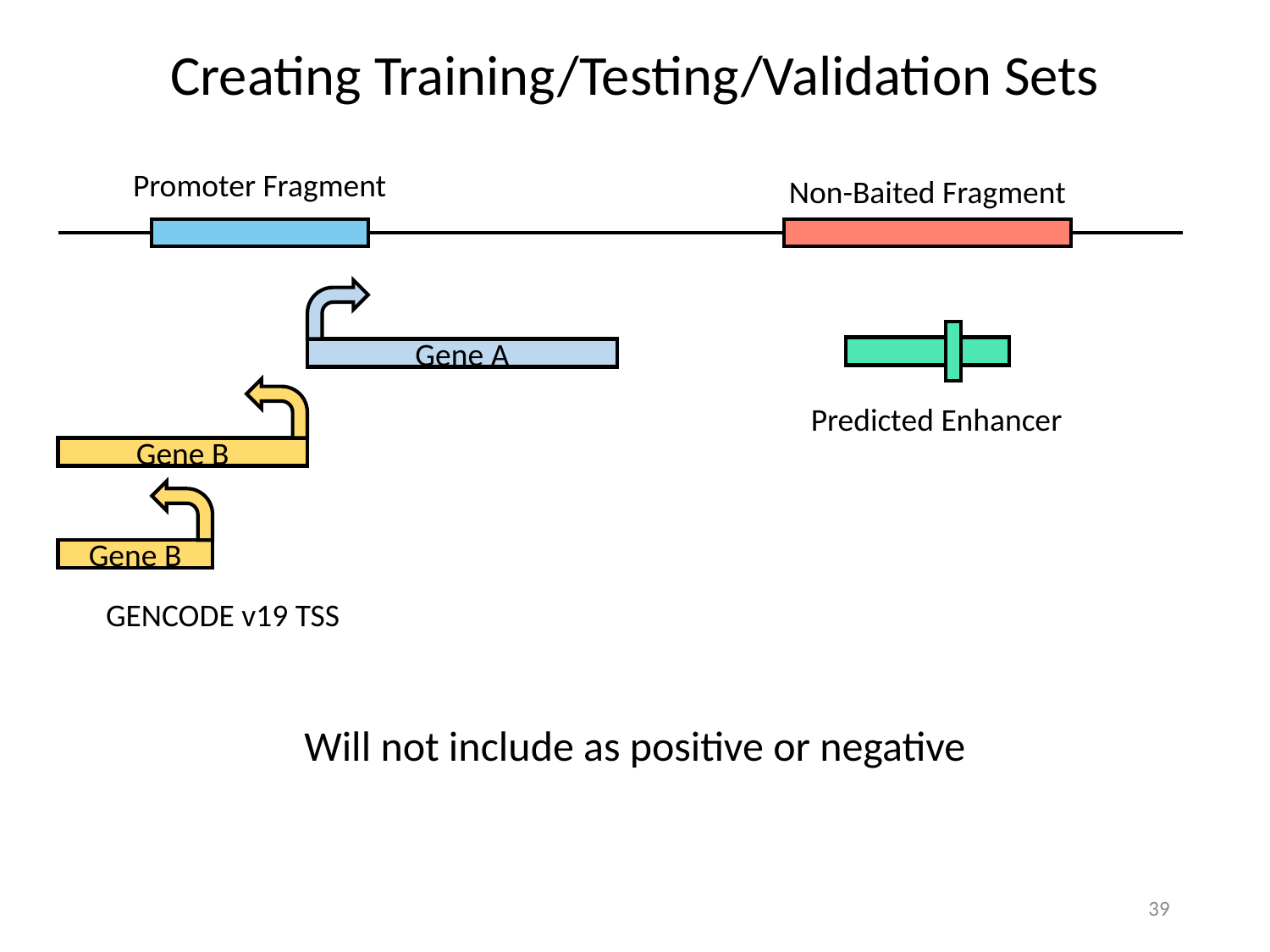

Creating Training/Testing/Validation Sets
Promoter Fragment
Non-Baited Fragment

Gene A

Predicted Enhancer
Gene B

Gene B
GENCODE v19 TSS
Will not include as positive or negative
39